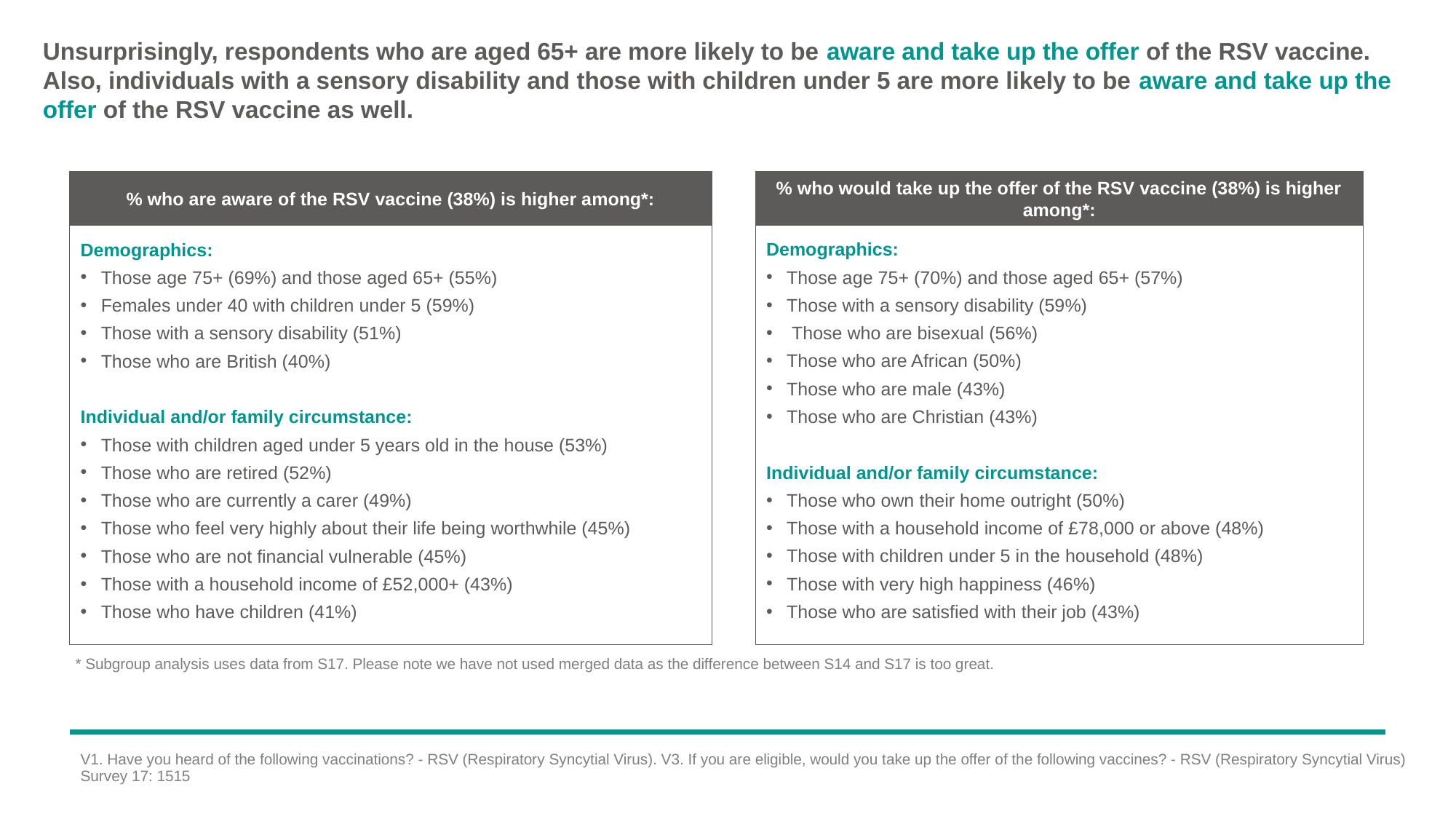

# Unsurprisingly, respondents who are aged 65+ are more likely to be aware and take up the offer of the RSV vaccine. Also, individuals with a sensory disability and those with children under 5 are more likely to be aware and take up the offer of the RSV vaccine as well.
% who are aware of the RSV vaccine (38%) is higher among*:
% who would take up the offer of the RSV vaccine (38%) is higher among*:
Demographics:
Those age 75+ (70%) and those aged 65+ (57%)
Those with a sensory disability (59%)
 Those who are bisexual (56%)
Those who are African (50%)
Those who are male (43%)
Those who are Christian (43%)

Individual and/or family circumstance:
Those who own their home outright (50%)
Those with a household income of £78,000 or above (48%)
Those with children under 5 in the household (48%)
Those with very high happiness (46%)
Those who are satisfied with their job (43%)

Demographics:
Those age 75+ (69%) and those aged 65+ (55%)
Females under 40 with children under 5 (59%)
Those with a sensory disability (51%)
Those who are British (40%)

Individual and/or family circumstance:
Those with children aged under 5 years old in the house (53%)
Those who are retired (52%)
Those who are currently a carer (49%)
Those who feel very highly about their life being worthwhile (45%)
Those who are not financial vulnerable (45%)
Those with a household income of £52,000+ (43%)
Those who have children (41%)

 * Subgroup analysis uses data from S17. Please note we have not used merged data as the difference between S14 and S17 is too great.

V1. Have you heard of the following vaccinations? - RSV (Respiratory Syncytial Virus). V3. If you are eligible, would you take up the offer of the following vaccines? - RSV (Respiratory Syncytial Virus) Survey 17: 1515